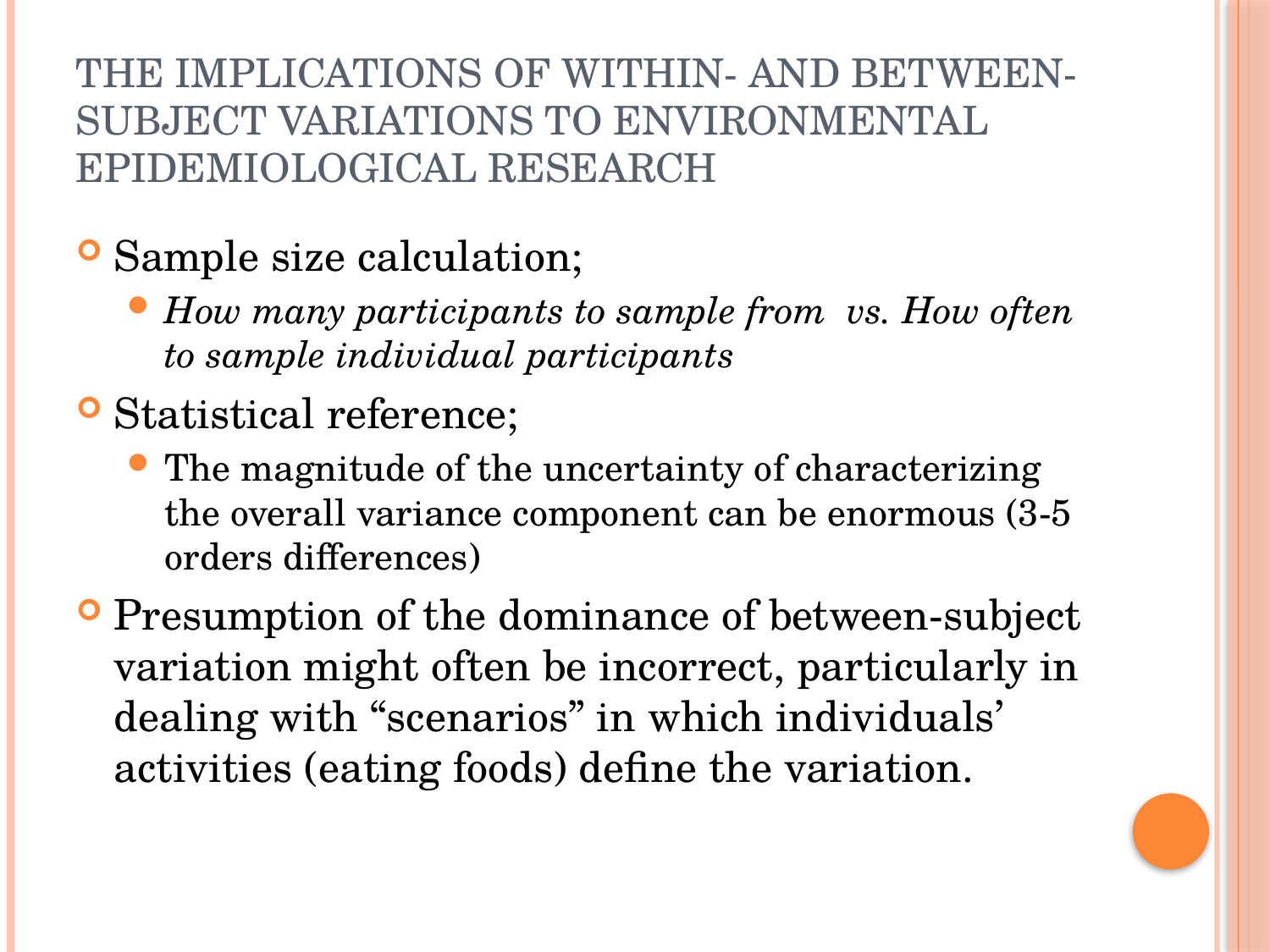

# The Implications of Within- and Between-Subject Variations to Environmental Epidemiological Research
Sample size calculation;
How many participants to sample from  vs. How often to sample individual participants
Statistical reference;
The magnitude of the uncertainty of characterizing the overall variance component can be enormous (3-5 orders differences)
Presumption of the dominance of between-subject variation might often be incorrect, particularly in dealing with “scenarios” in which individuals’ activities (eating foods) define the variation.